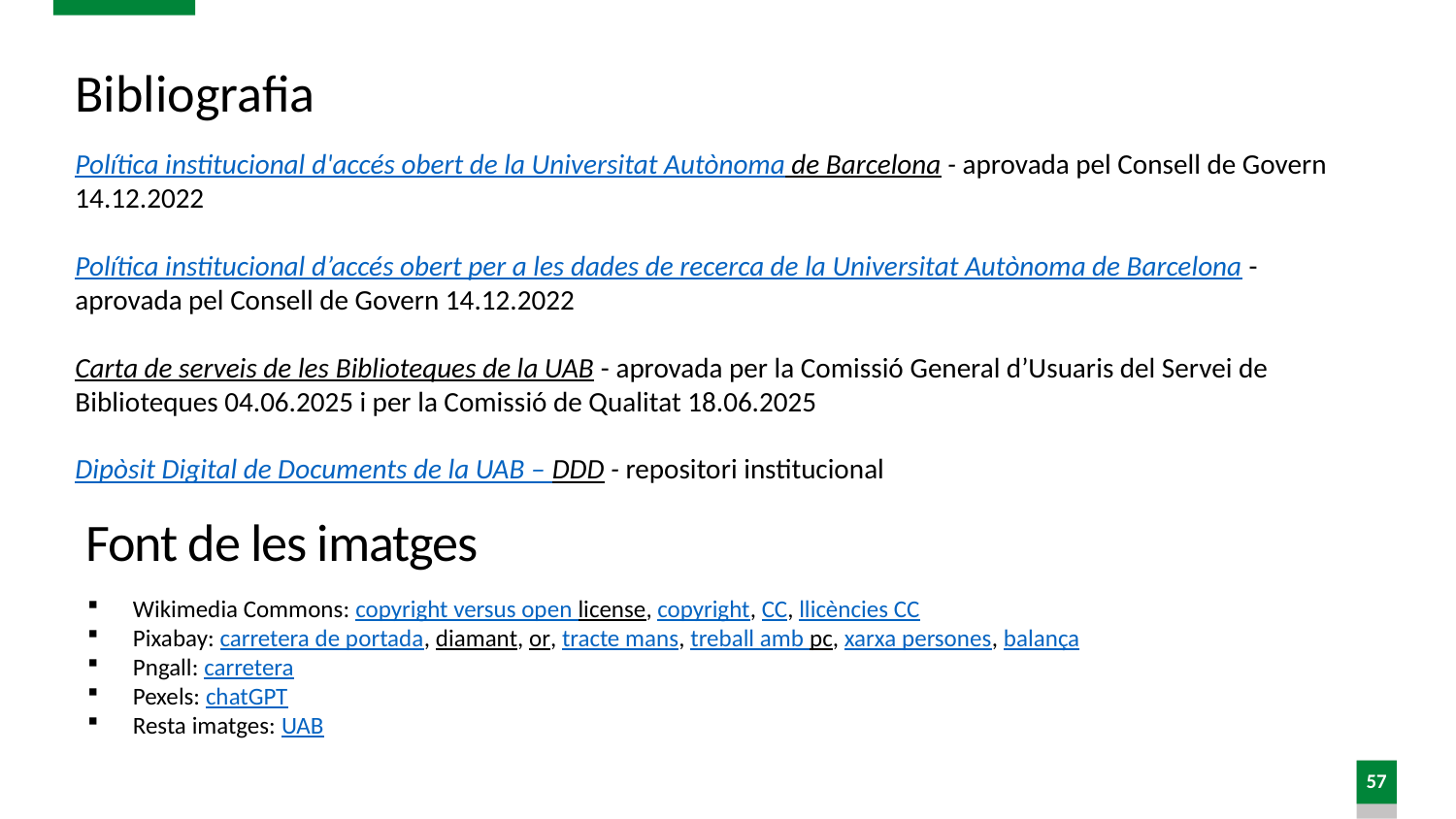

# Bibliografia
Política institucional d'accés obert de la Universitat Autònoma de Barcelona - aprovada pel Consell de Govern 14.12.2022

Política institucional d’accés obert per a les dades de recerca de la Universitat Autònoma de Barcelona - aprovada pel Consell de Govern 14.12.2022

Carta de serveis de les Biblioteques de la UAB - aprovada per la Comissió General d’Usuaris del Servei de Biblioteques 04.06.2025 i per la Comissió de Qualitat 18.06.2025

Dipòsit Digital de Documents de la UAB – DDD - repositori institucional

Font de les imatges
Wikimedia Commons: copyright versus open license, copyright, CC, llicències CC
Pixabay: carretera de portada, diamant, or, tracte mans, treball amb pc, xarxa persones, balança
Pngall: carretera
Pexels: chatGPT
Resta imatges: UAB